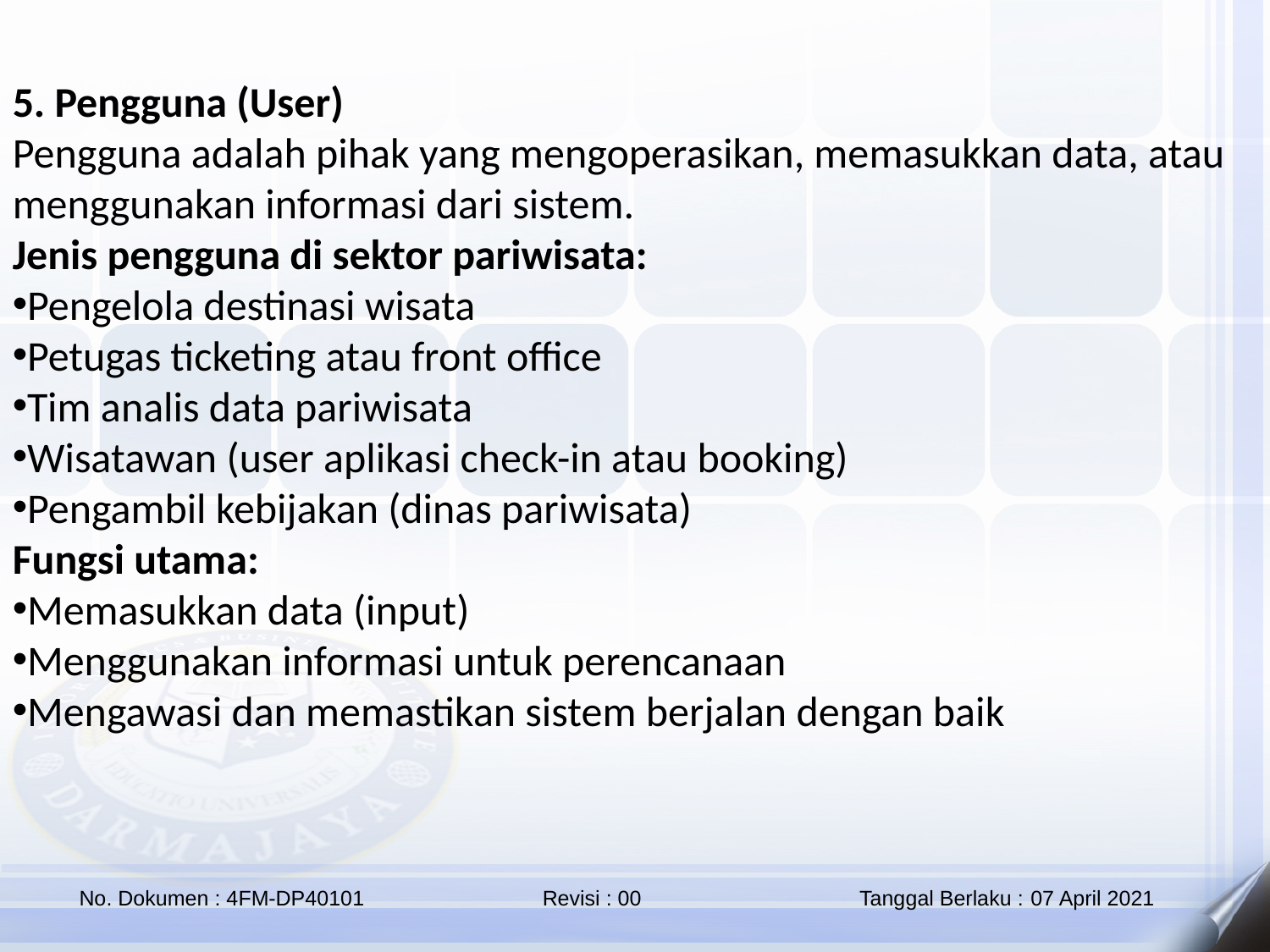

5. Pengguna (User)
Pengguna adalah pihak yang mengoperasikan, memasukkan data, atau menggunakan informasi dari sistem.
Jenis pengguna di sektor pariwisata:
Pengelola destinasi wisata
Petugas ticketing atau front office
Tim analis data pariwisata
Wisatawan (user aplikasi check-in atau booking)
Pengambil kebijakan (dinas pariwisata)
Fungsi utama:
Memasukkan data (input)
Menggunakan informasi untuk perencanaan
Mengawasi dan memastikan sistem berjalan dengan baik